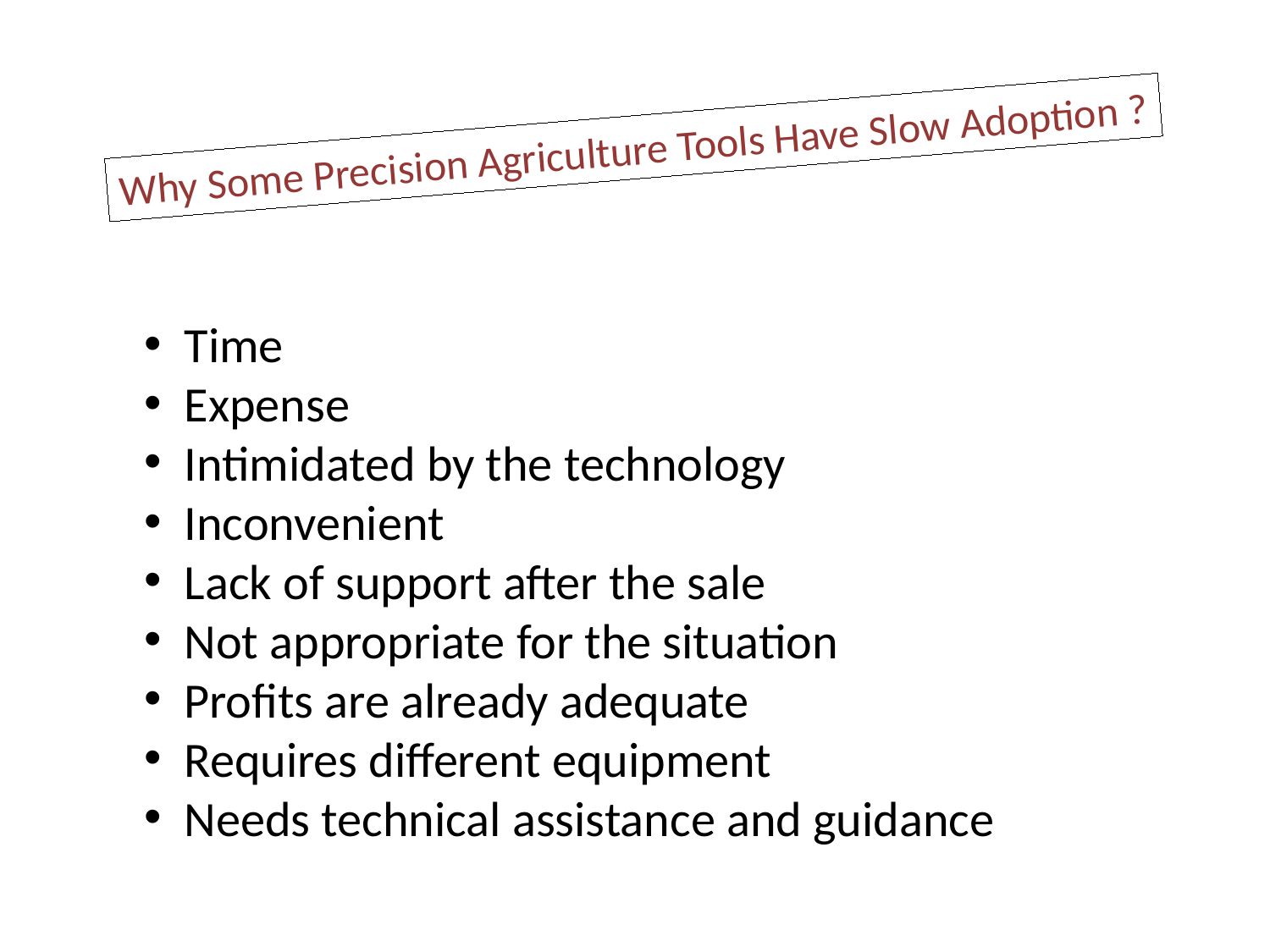

Why Some Precision Agriculture Tools Have Slow Adoption ?
Time
Expense
Intimidated by the technology
Inconvenient
Lack of support after the sale
Not appropriate for the situation
Profits are already adequate
Requires different equipment
Needs technical assistance and guidance